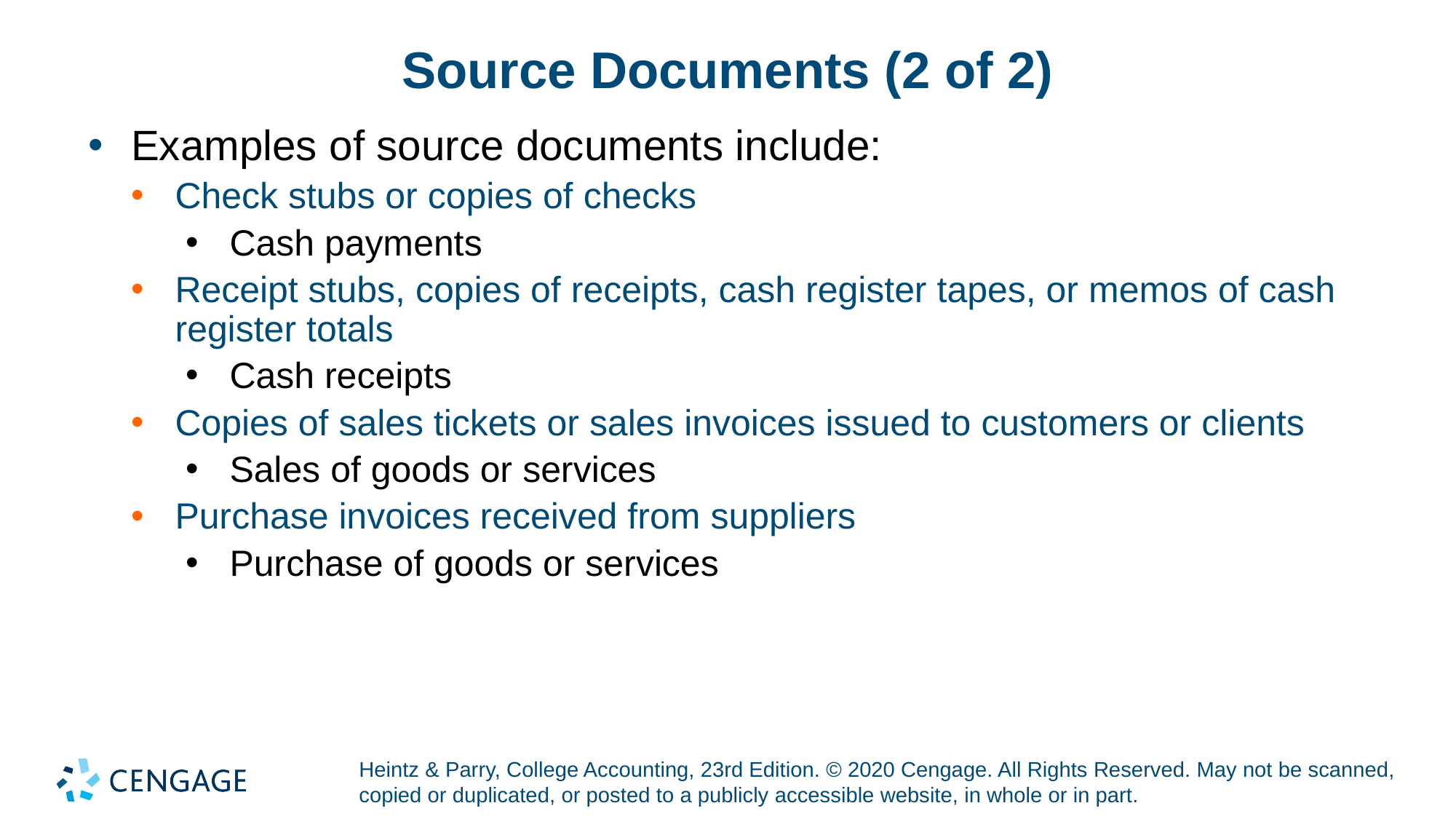

# Source Documents (2 of 2)
Examples of source documents include:
Check stubs or copies of checks
Cash payments
Receipt stubs, copies of receipts, cash register tapes, or memos of cash register totals
Cash receipts
Copies of sales tickets or sales invoices issued to customers or clients
Sales of goods or services
Purchase invoices received from suppliers
Purchase of goods or services